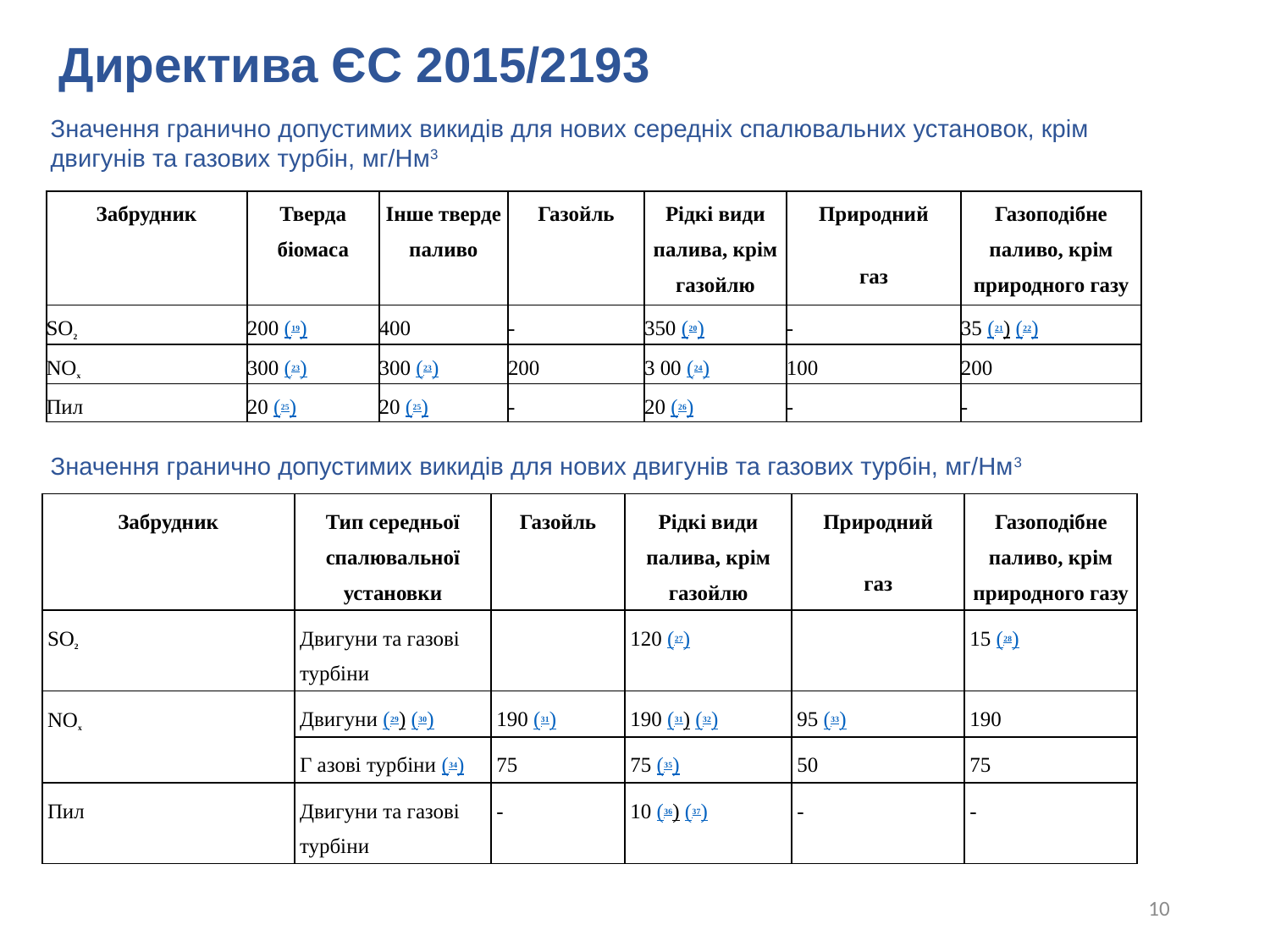

# Директива ЄС 2015/2193
Значення гранично допустимих викидів для нових середніх спалювальних установок, крім двигунів та газових турбін, мг/Нм3

| Забрудник | Тверда біомаса | Інше тверде паливо | Газойль | Рідкі види палива, крім газойлю | Природний газ | Газоподібне паливо, крім природного газу |
| --- | --- | --- | --- | --- | --- | --- |
| SO2 | 200 (-19) | 400 | - | 350 (-20) | - | 35 (-21) (-22) |
| NOx | 300 (-23) | 300 (-23) | 200 | 3 00 (-24) | 100 | 200 |
| Пил | 20 (-25) | 20 (-25) | - | 20 (-26) | - | - |
Значення гранично допустимих викидів для нових двигунів та газових турбін, мг/Нм3
| Забрудник | Тип середньої спалювальної установки | Газойль | Рідкі види палива, крім газойлю | Природний газ | Газоподібне паливо, крім природного газу |
| --- | --- | --- | --- | --- | --- |
| SO2 | Двигуни та газові турбіни |  | 120 (-27) |  | 15 (-28) |
| NOx | Двигуни (-29) (-30) | 190 (-31) | 190 (-31) (-32) | 95 (-33) | 190 |
|  | Г азові турбіни (-34) | 75 | 75 (-35) | 50 | 75 |
| Пил | Двигуни та газові турбіни | - | 10 (-36) (-37) | - | - |
10